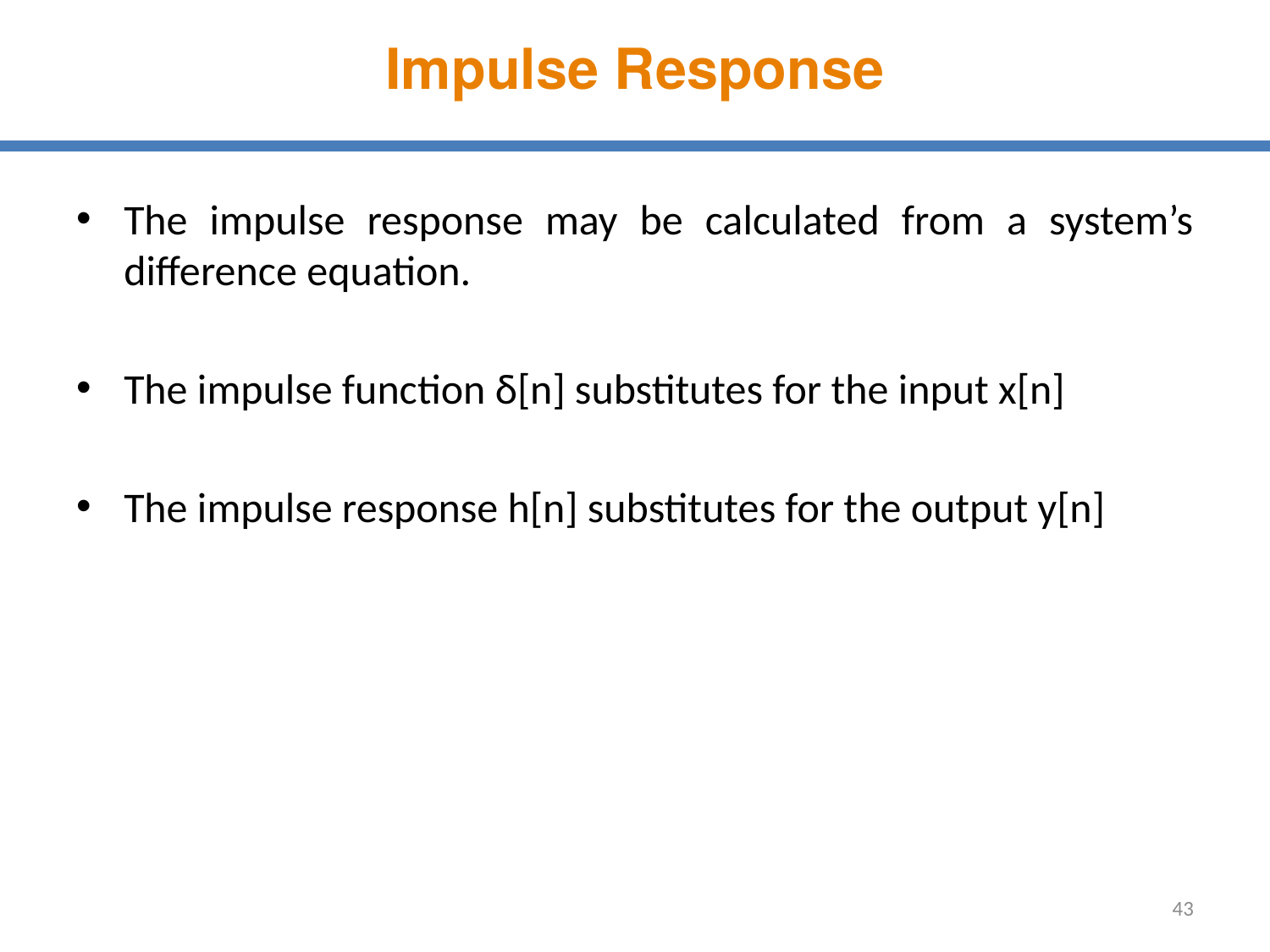

# Impulse Response
The impulse response may be calculated from a system’s difference equation.

The impulse function δ[n] substitutes for the input x[n]

The impulse response h[n] substitutes for the output y[n]

43